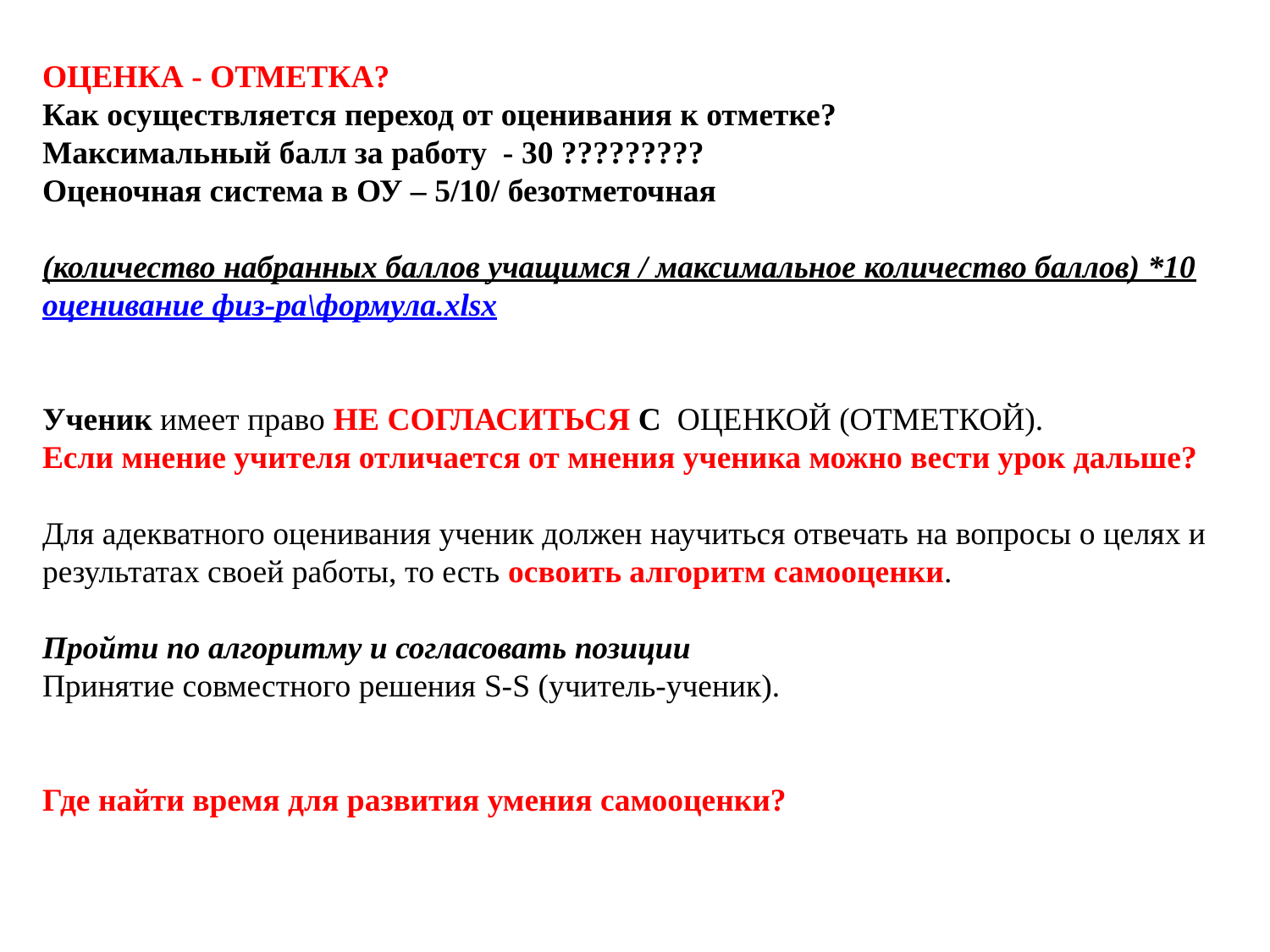

ОЦЕНКА - ОТМЕТКА?
Как осуществляется переход от оценивания к отметке?
Максимальный балл за работу  - 30 ?????????
Оценочная система в ОУ – 5/10/ безотметочная

(количество набранных баллов учащимся / максимальное количество баллов) *10
оценивание физ-ра\формула.xlsx

Ученик имеет право НЕ СОГЛАСИТЬСЯ С  ОЦЕНКОЙ (ОТМЕТКОЙ).
Если мнение учителя отличается от мнения ученика можно вести урок дальше?

Для адекватного оценивания ученик должен научиться отвечать на вопросы о целях и результатах своей работы, то есть освоить алгоритм самооценки.

Пройти по алгоритму и согласовать позиции
Принятие совместного решения S-S (учитель-ученик).

Где найти время для развития умения самооценки?